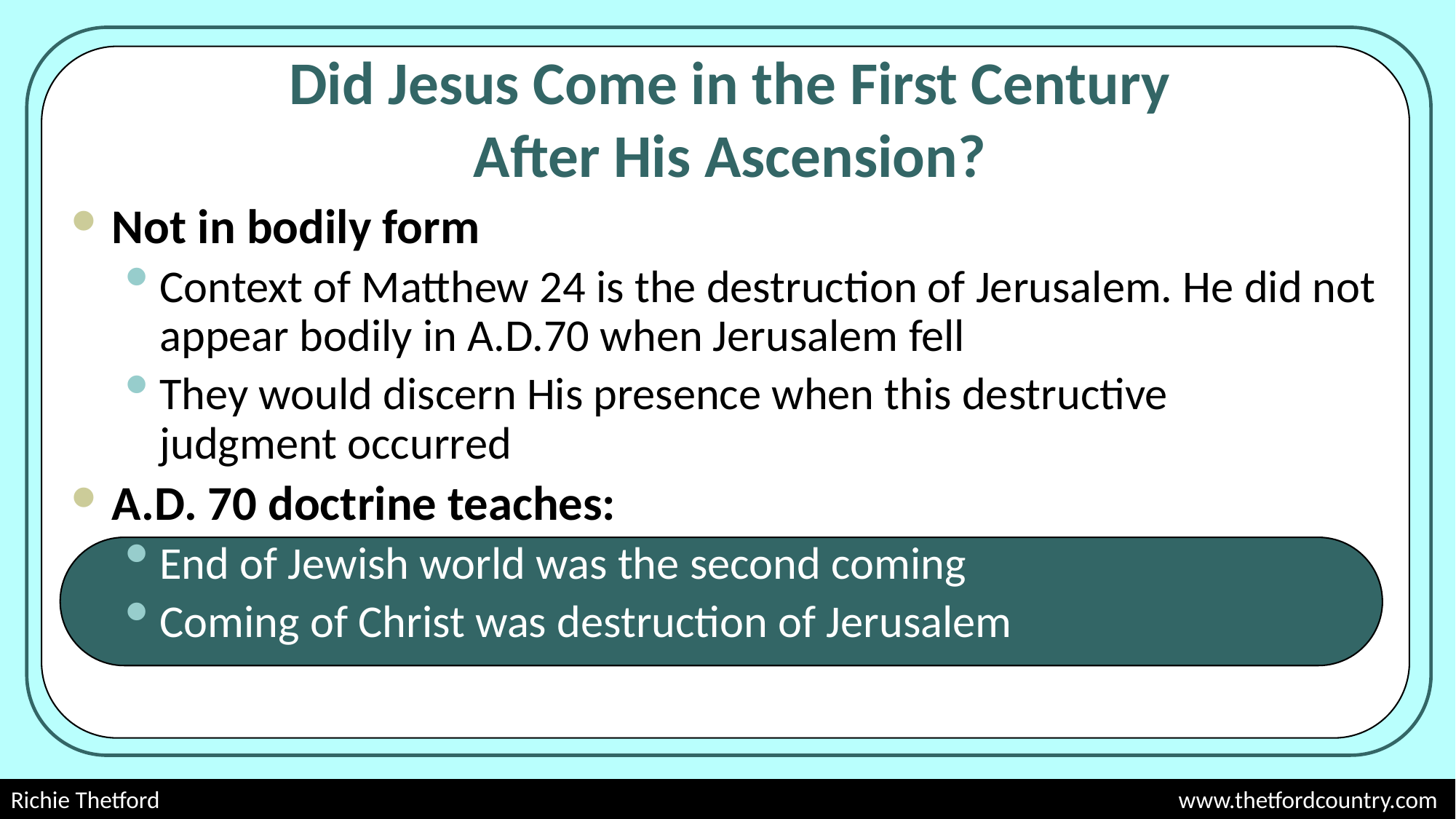

# Did Jesus Come in the First Century After His Ascension?
Not in bodily form
Context of Matthew 24 is the destruction of Jerusalem. He did not appear bodily in A.D.70 when Jerusalem fell
They would discern His presence when this destructive
judgment occurred
A.D. 70 doctrine teaches:
End of Jewish world was the second coming
Coming of Christ was destruction of Jerusalem

Richie Thetford									              www.thetfordcountry.com